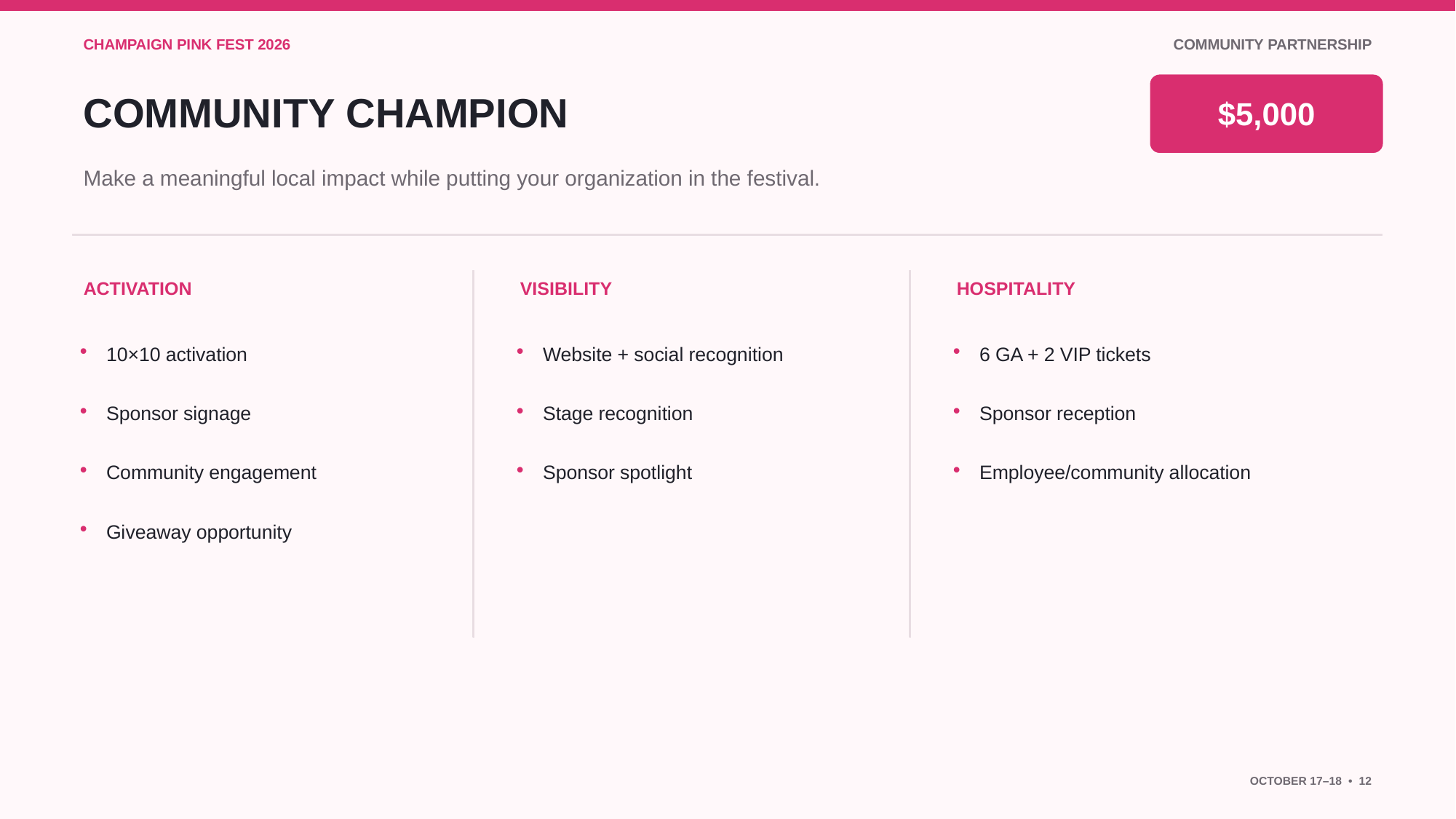

CHAMPAIGN PINK FEST 2026
COMMUNITY PARTNERSHIP

COMMUNITY CHAMPION
$5,000
Make a meaningful local impact while putting your organization in the festival.

ACTIVATION

VISIBILITY

HOSPITALITY
•
10×10 activation
•
Website + social recognition
•
6 GA + 2 VIP tickets
•
Sponsor signage
•
Stage recognition
•
Sponsor reception
•
Community engagement
•
Sponsor spotlight
•
Employee/community allocation
•
Giveaway opportunity
OCTOBER 17–18  •  12